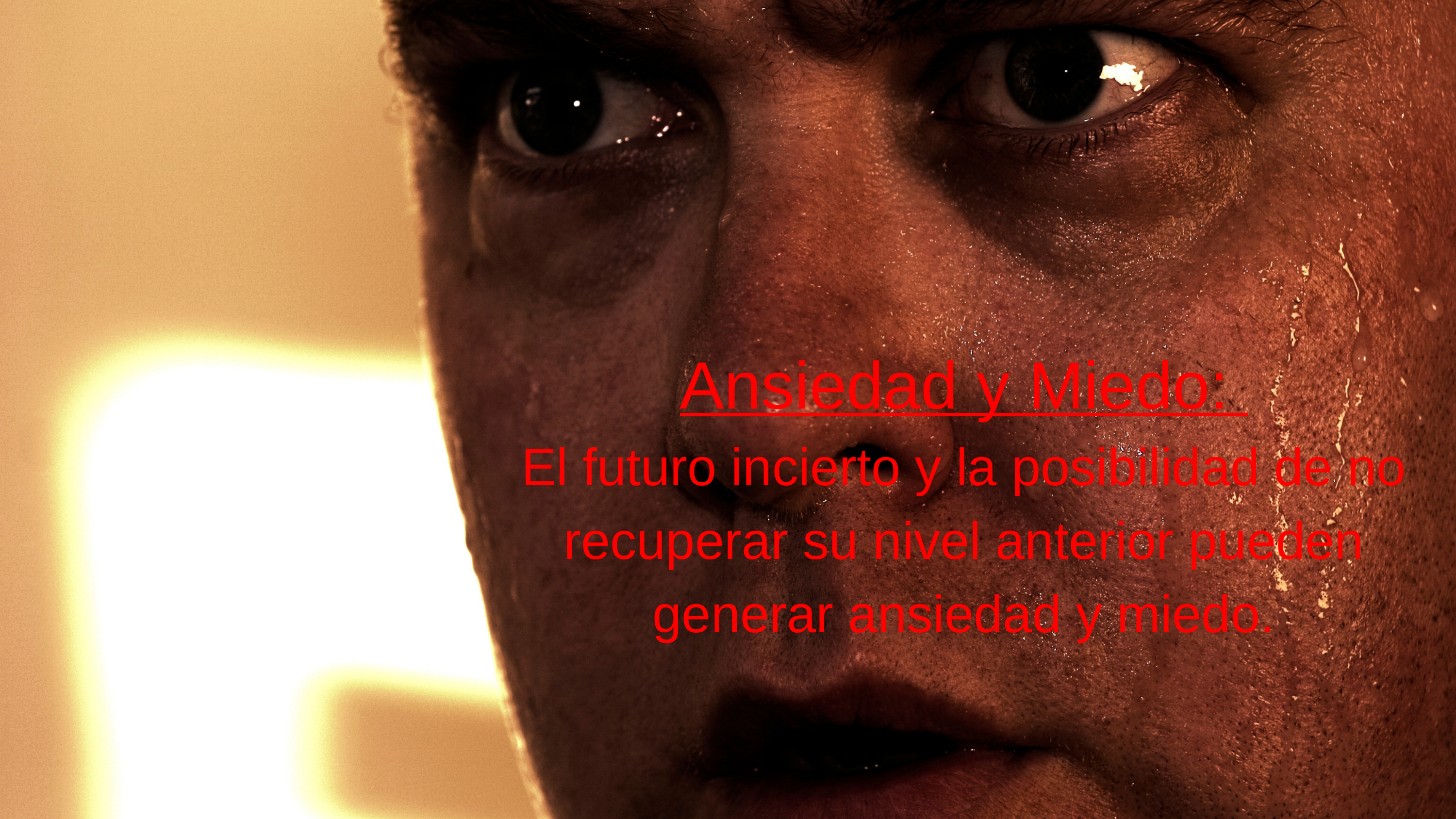

Ansiedad y Miedo:
El futuro incierto y la posibilidad de no recuperar su nivel anterior pueden generar ansiedad y miedo.